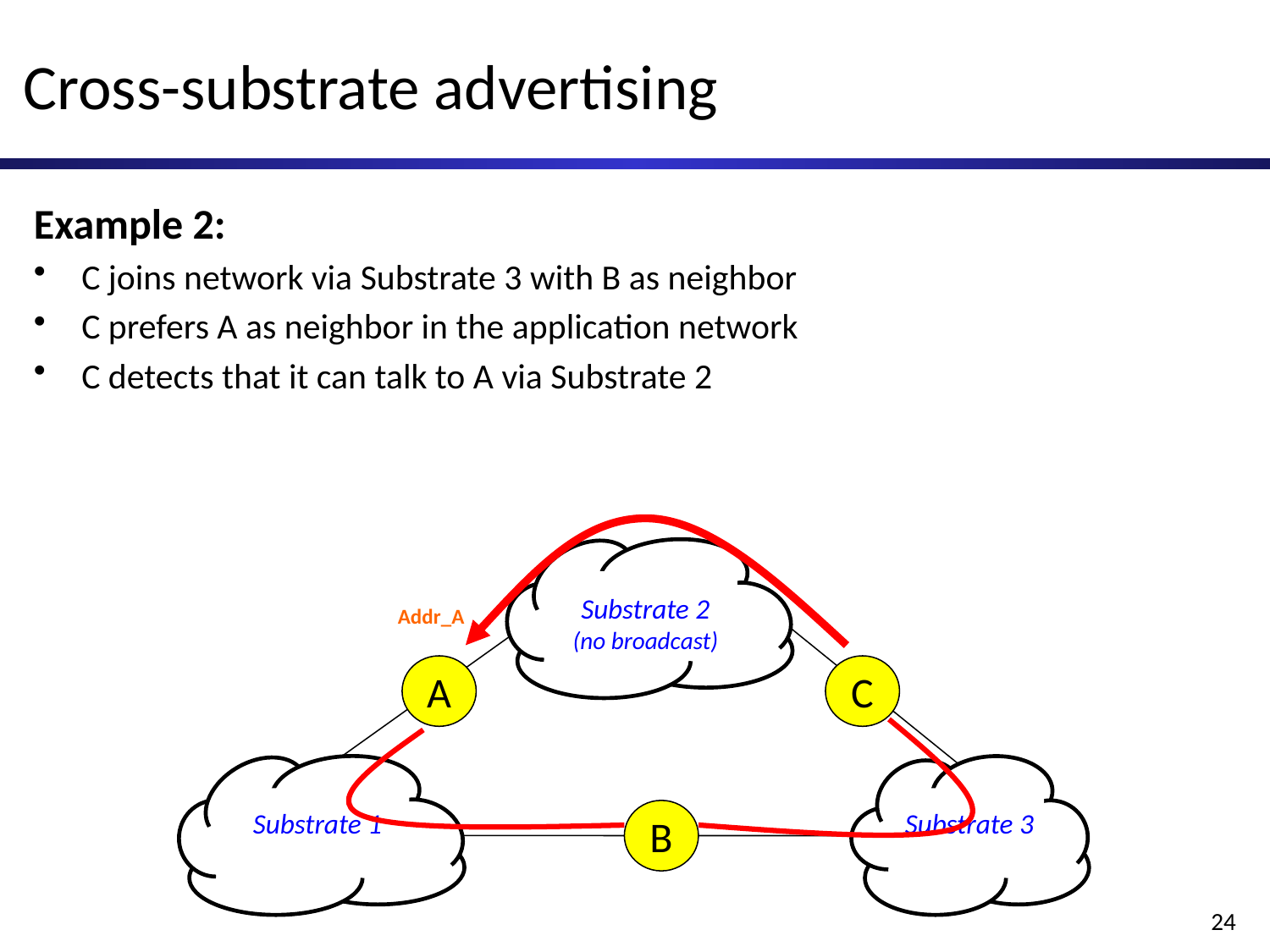

# Cross-substrate advertising
Example 2:
C joins network via Substrate 3 with B as neighbor
C prefers A as neighbor in the application network
C detects that it can talk to A via Substrate 2

Substrate 2
(no broadcast)

Addr_A

A
C

Substrate 1

Substrate 3

B

24